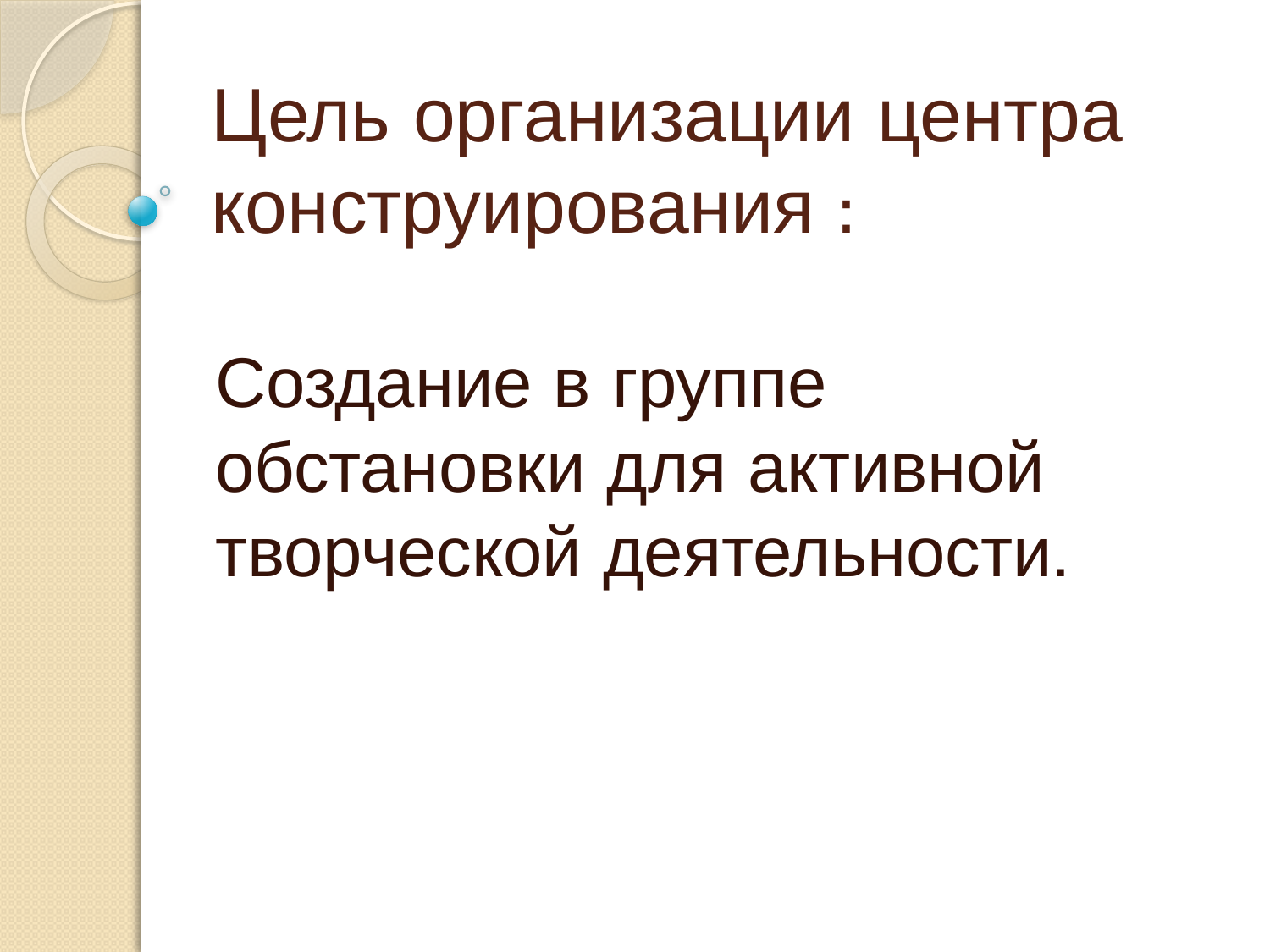

# Цель организации центра конструирования :
Создание в группе обстановки для активной творческой деятельности.